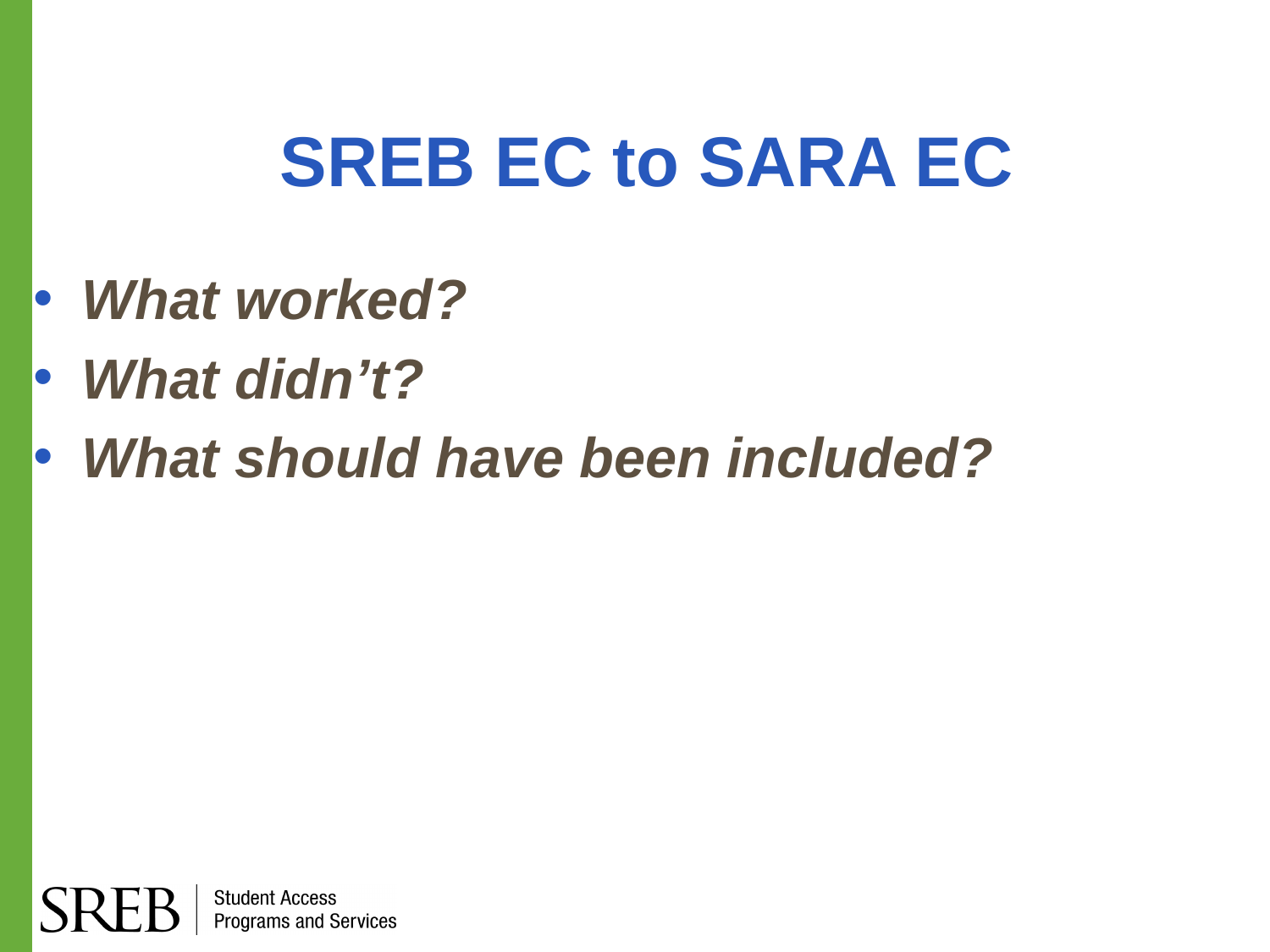

# SREB EC to SARA EC
What worked?
What didn’t?
What should have been included?